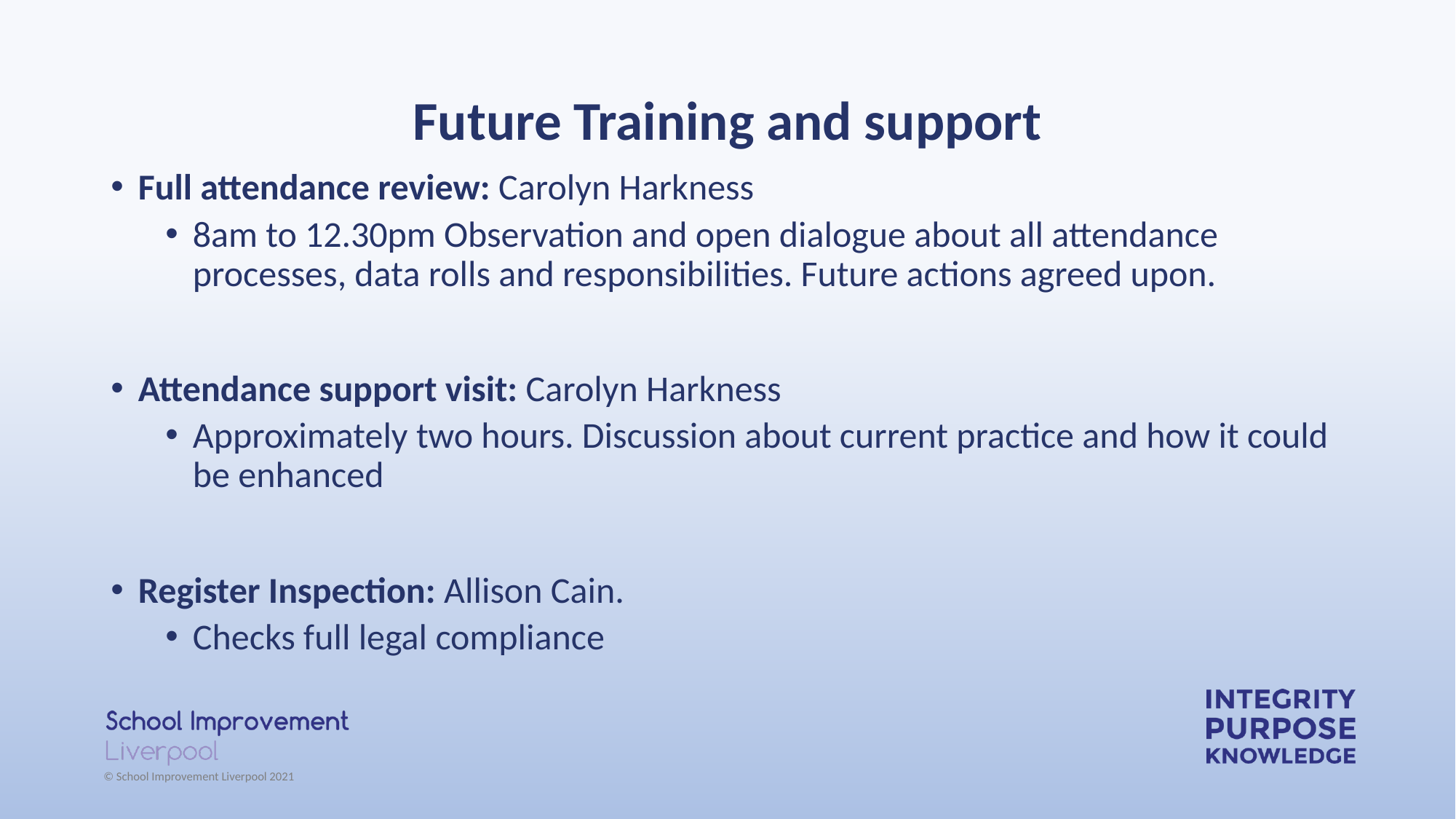

# Future Training and support
Full attendance review: Carolyn Harkness
8am to 12.30pm Observation and open dialogue about all attendance processes, data rolls and responsibilities. Future actions agreed upon.

Attendance support visit: Carolyn Harkness
Approximately two hours. Discussion about current practice and how it could be enhanced

Register Inspection: Allison Cain.
Checks full legal compliance